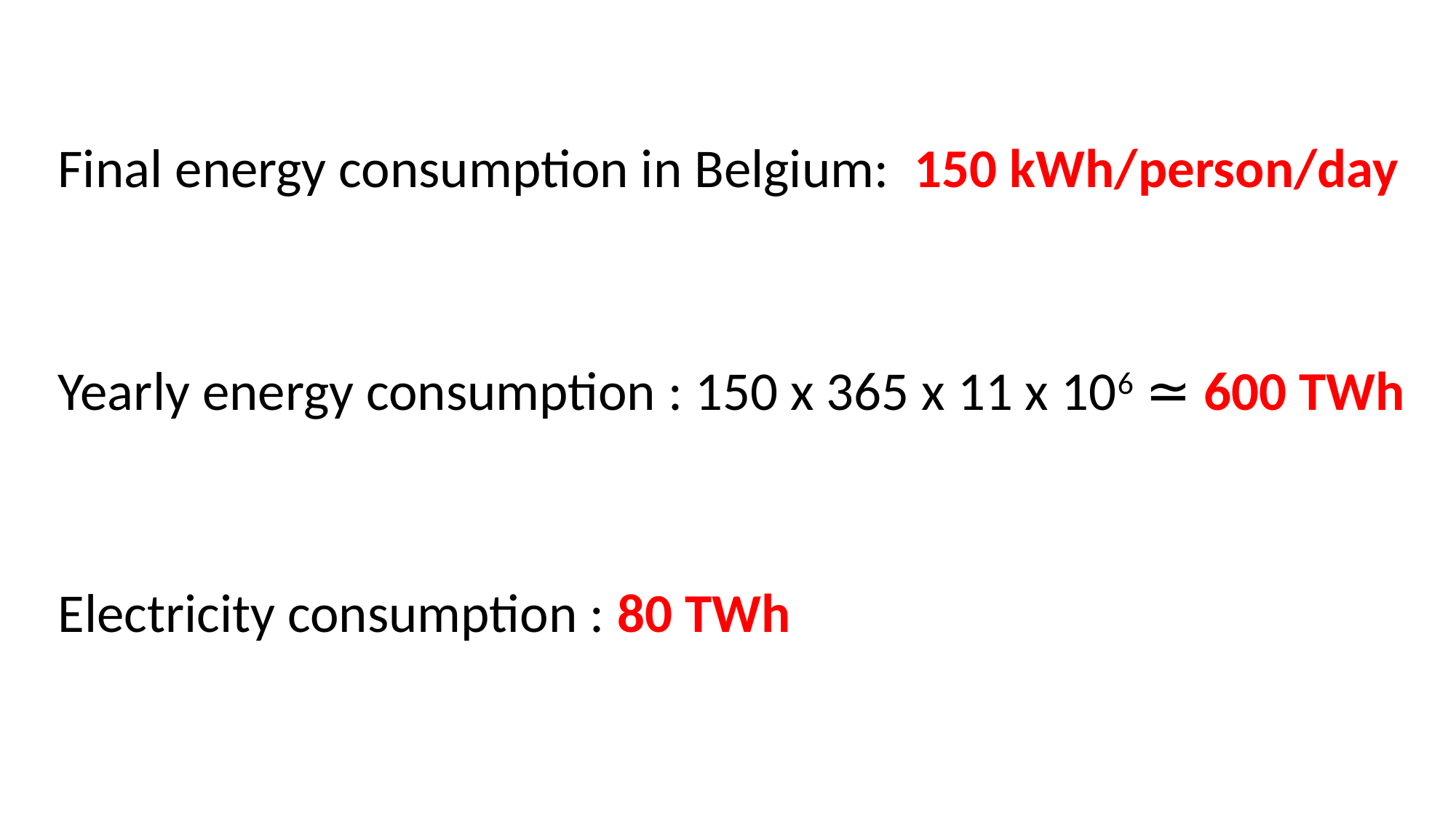

Final energy consumption in Belgium:  150 kWh/person/day

Yearly energy consumption : 150 x 365 x 11 x 106 ≃ 600 TWh

Electricity consumption : 80 TWh